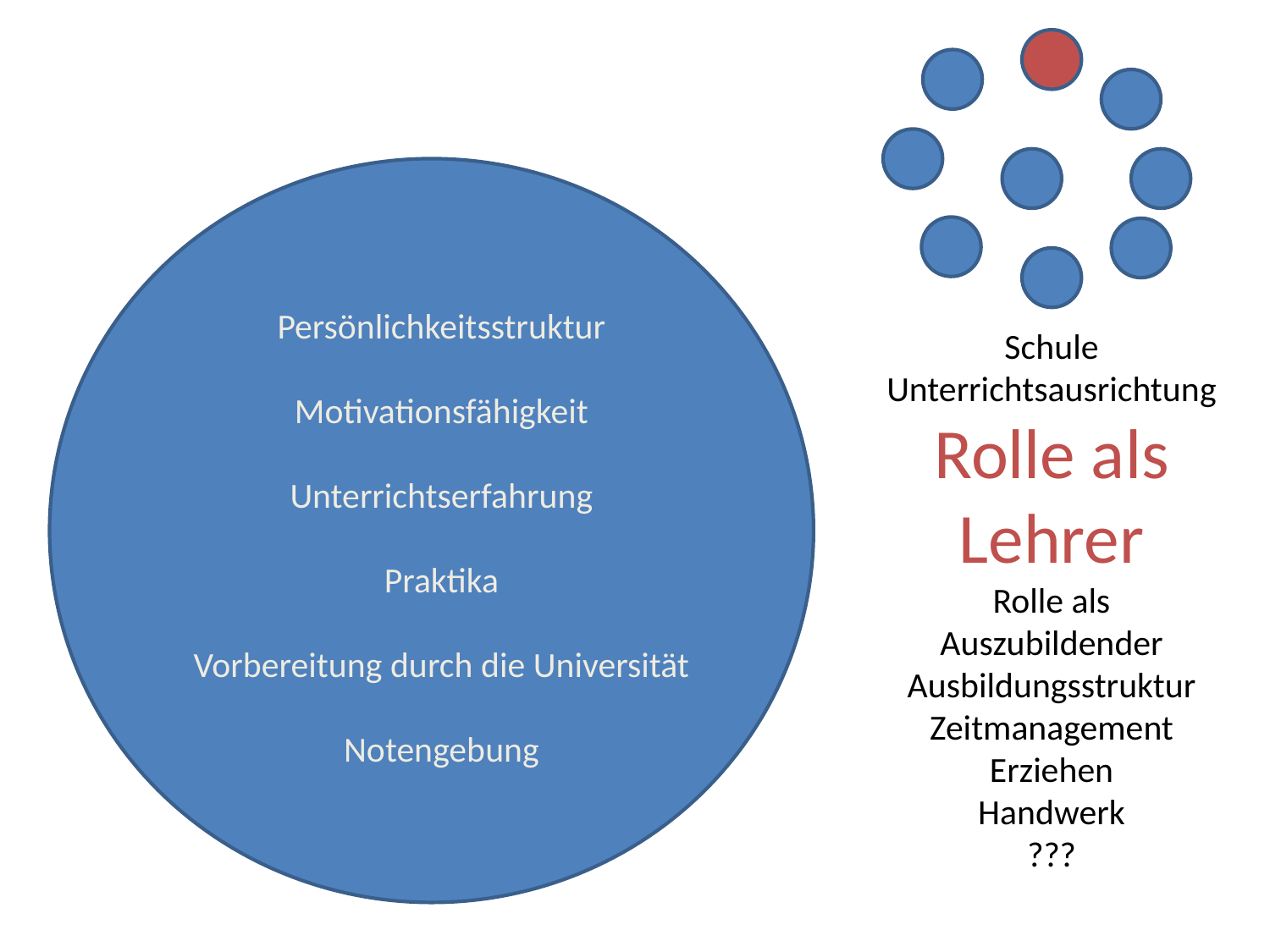

#

Persönlichkeitsstruktur

Motivationsfähigkeit

Unterrichtserfahrung

Praktika

Vorbereitung durch die Universität

Notengebung
Schule
Unterrichtsausrichtung
Rolle als Lehrer
Rolle als Auszubildender
Ausbildungsstruktur
Zeitmanagement
Erziehen
Handwerk
???